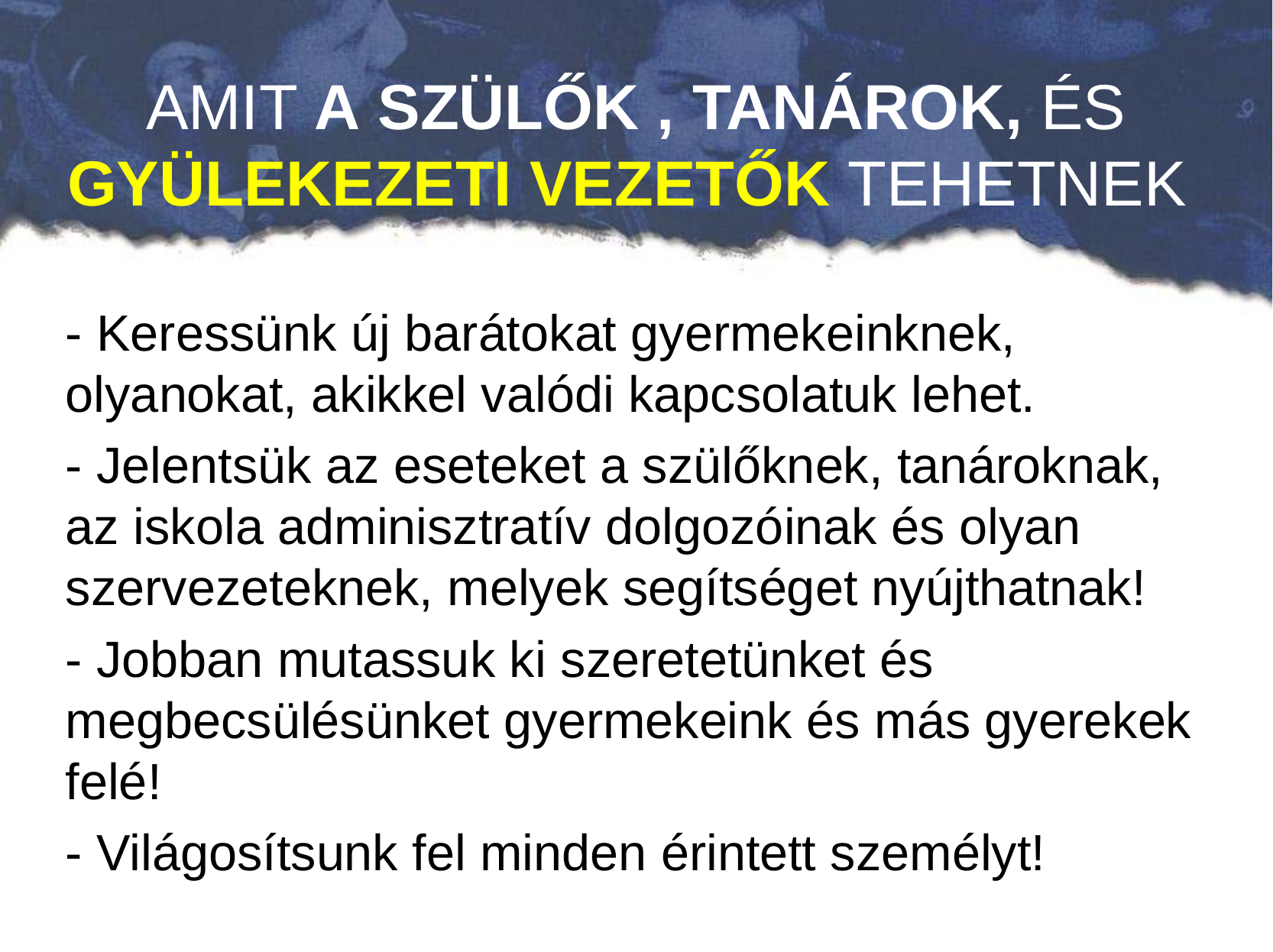

# AMIT A SZÜLŐK , TANÁROK, ÉS GYÜLEKEZETI VEZETŐK TEHETNEK
- Keressünk új barátokat gyermekeinknek, olyanokat, akikkel valódi kapcsolatuk lehet.
- Jelentsük az eseteket a szülőknek, tanároknak, az iskola adminisztratív dolgozóinak és olyan szervezeteknek, melyek segítséget nyújthatnak!
- Jobban mutassuk ki szeretetünket és megbecsülésünket gyermekeink és más gyerekek felé!
- Világosítsunk fel minden érintett személyt!